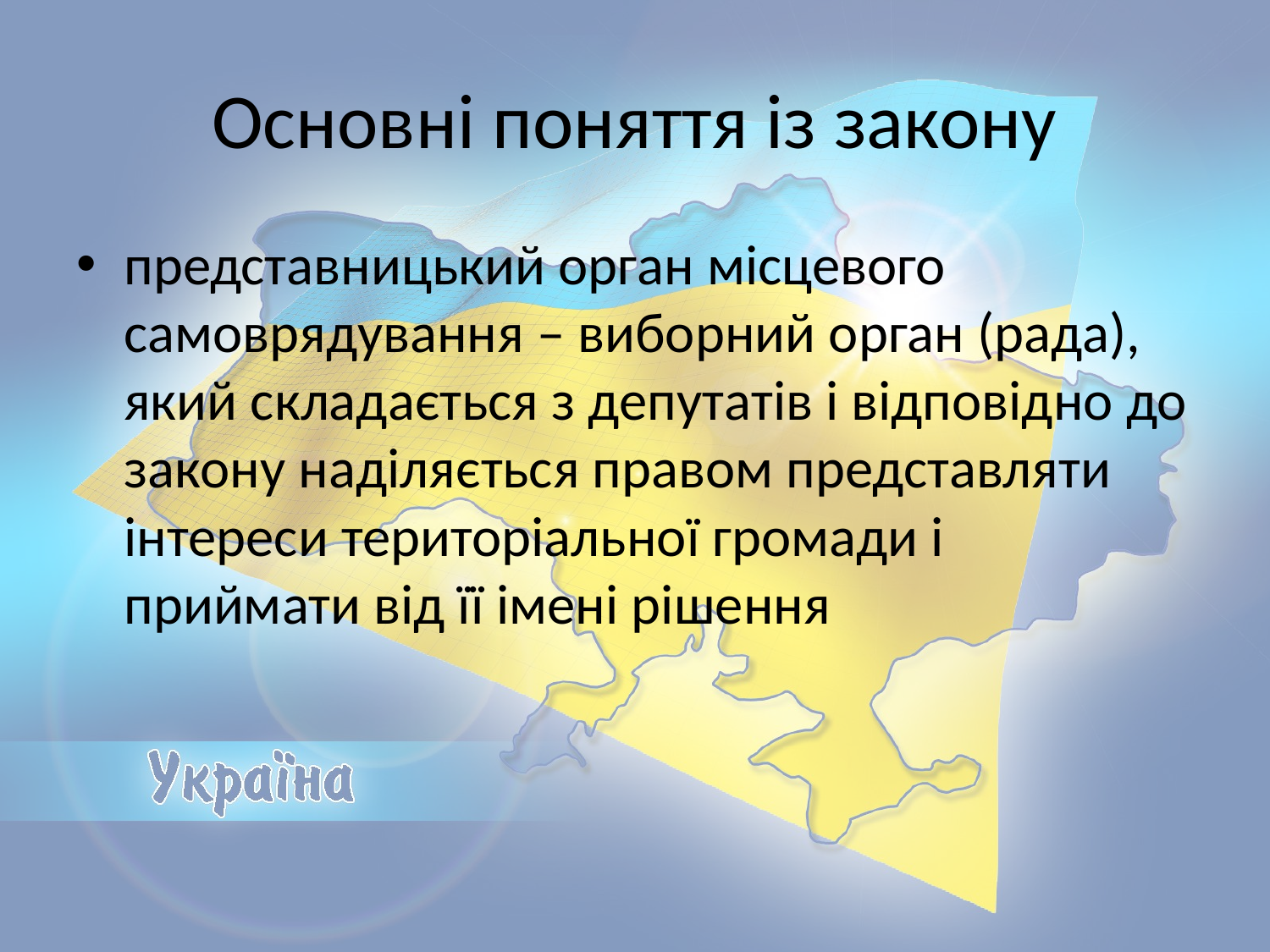

# Основні поняття із закону
представницький орган місцевого самоврядування – виборний орган (рада), який складається з депутатів і відповідно до закону наділяється правом представляти інтереси територіальної громади і приймати від її імені рішення